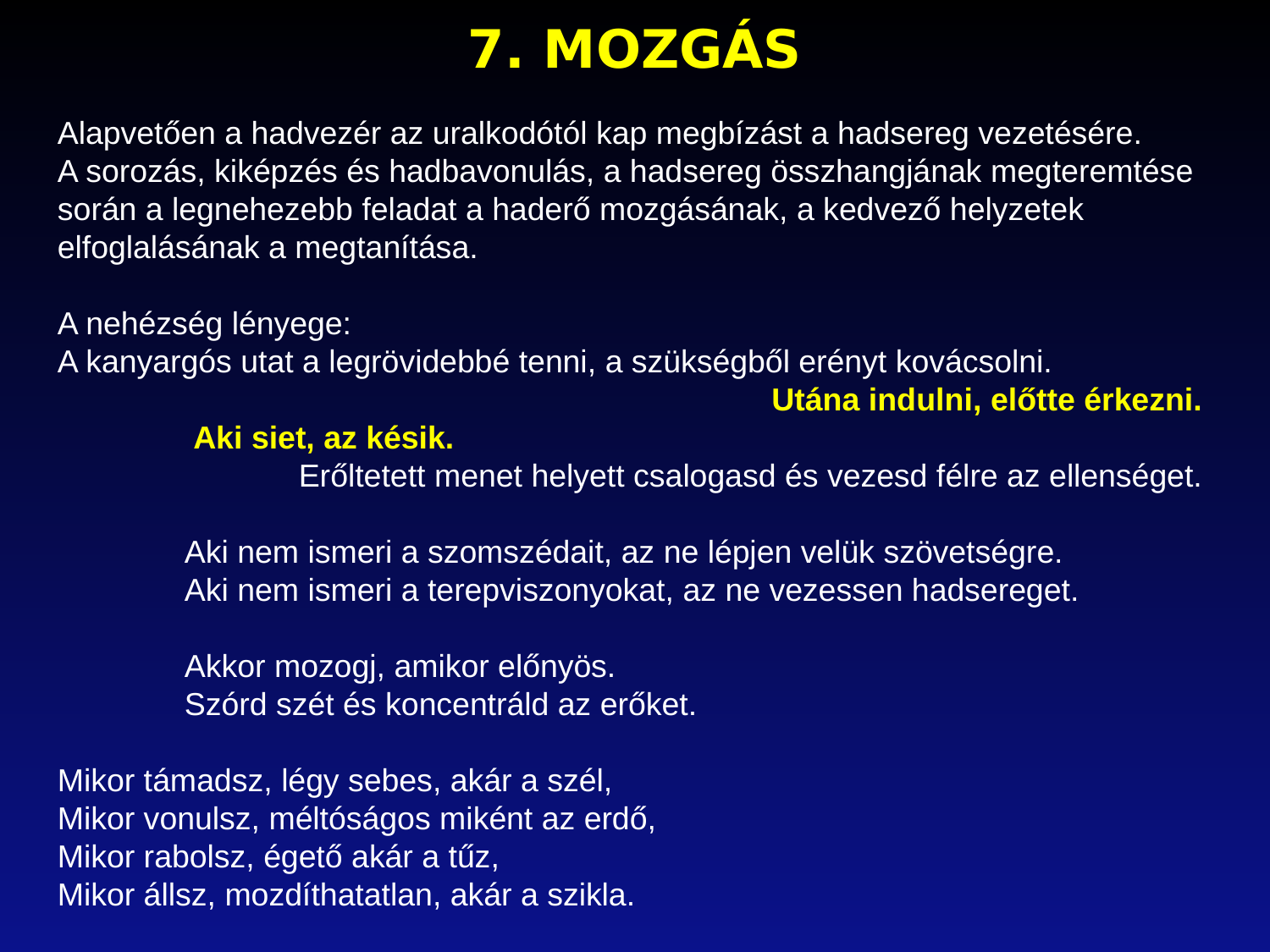

7. MOZGÁS
Alapvetően a hadvezér az uralkodótól kap megbízást a hadsereg vezetésére.
A sorozás, kiképzés és hadbavonulás, a hadsereg összhangjának megteremtése során a legnehezebb feladat a haderő mozgásának, a kedvező helyzetek elfoglalásának a megtanítása.

A nehézség lényege:
A kanyargós utat a legrövidebbé tenni, a szükségből erényt kovácsolni.
Utána indulni, előtte érkezni.
	 Aki siet, az késik.
	  Erőltetett menet helyett csalogasd és vezesd félre az ellenséget.

	Aki nem ismeri a szomszédait, az ne lépjen velük szövetségre.
	Aki nem ismeri a terepviszonyokat, az ne vezessen hadsereget.

	Akkor mozogj, amikor előnyös.
	Szórd szét és koncentráld az erőket.

Mikor támadsz, légy sebes, akár a szél,
Mikor vonulsz, méltóságos miként az erdő,
Mikor rabolsz, égető akár a tűz,
Mikor állsz, mozdíthatatlan, akár a szikla.